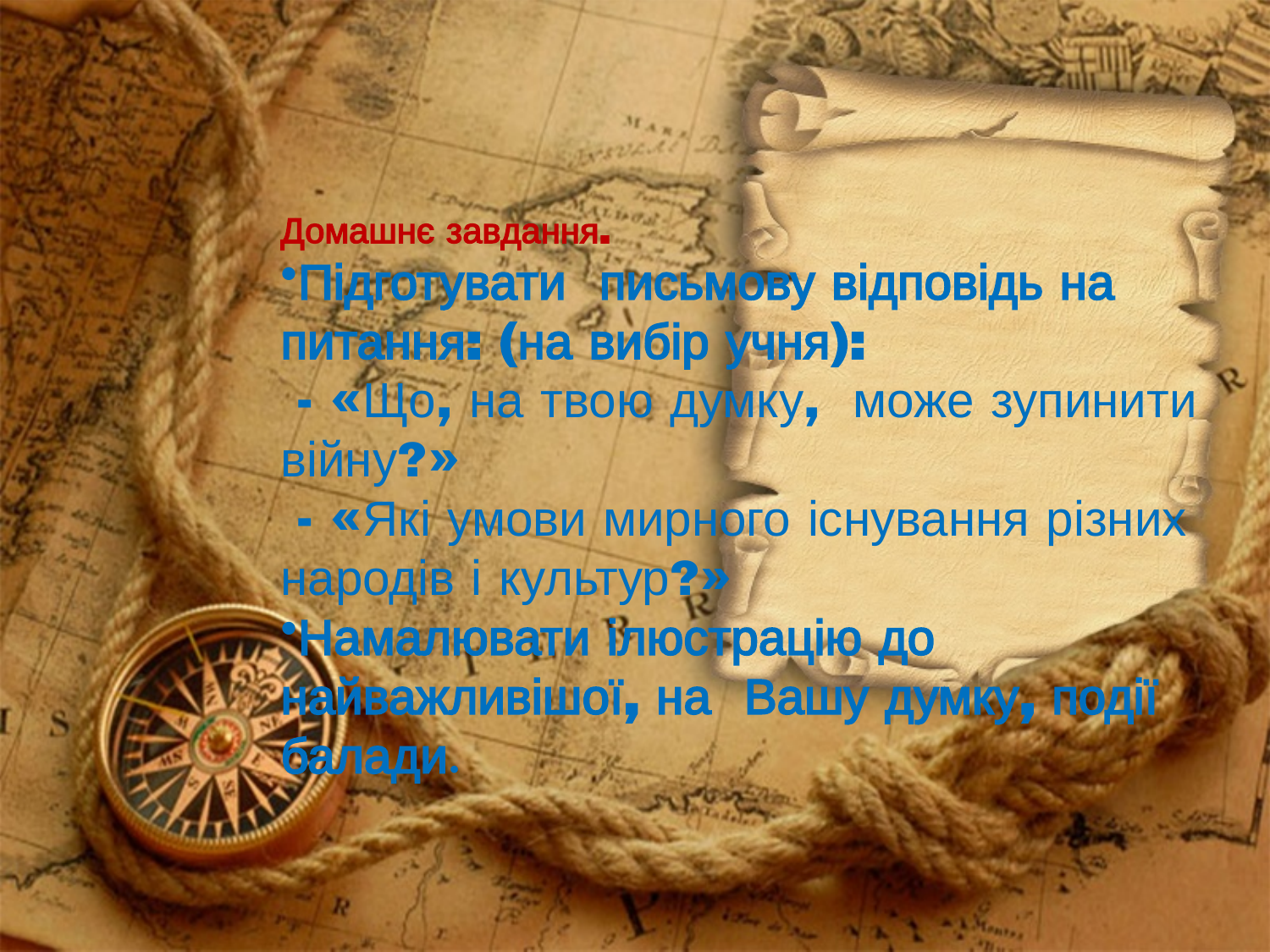

Домашнє завдання.
Підготувати  письмову відповідь на питання: (на вибір учня):
 - «Що, на твою думку,  може зупинити війну?»
 - «Які умови мирного існування різних народів і культур?»
Намалювати ілюстрацію до найважливішої, на  Вашу думку, події балади.